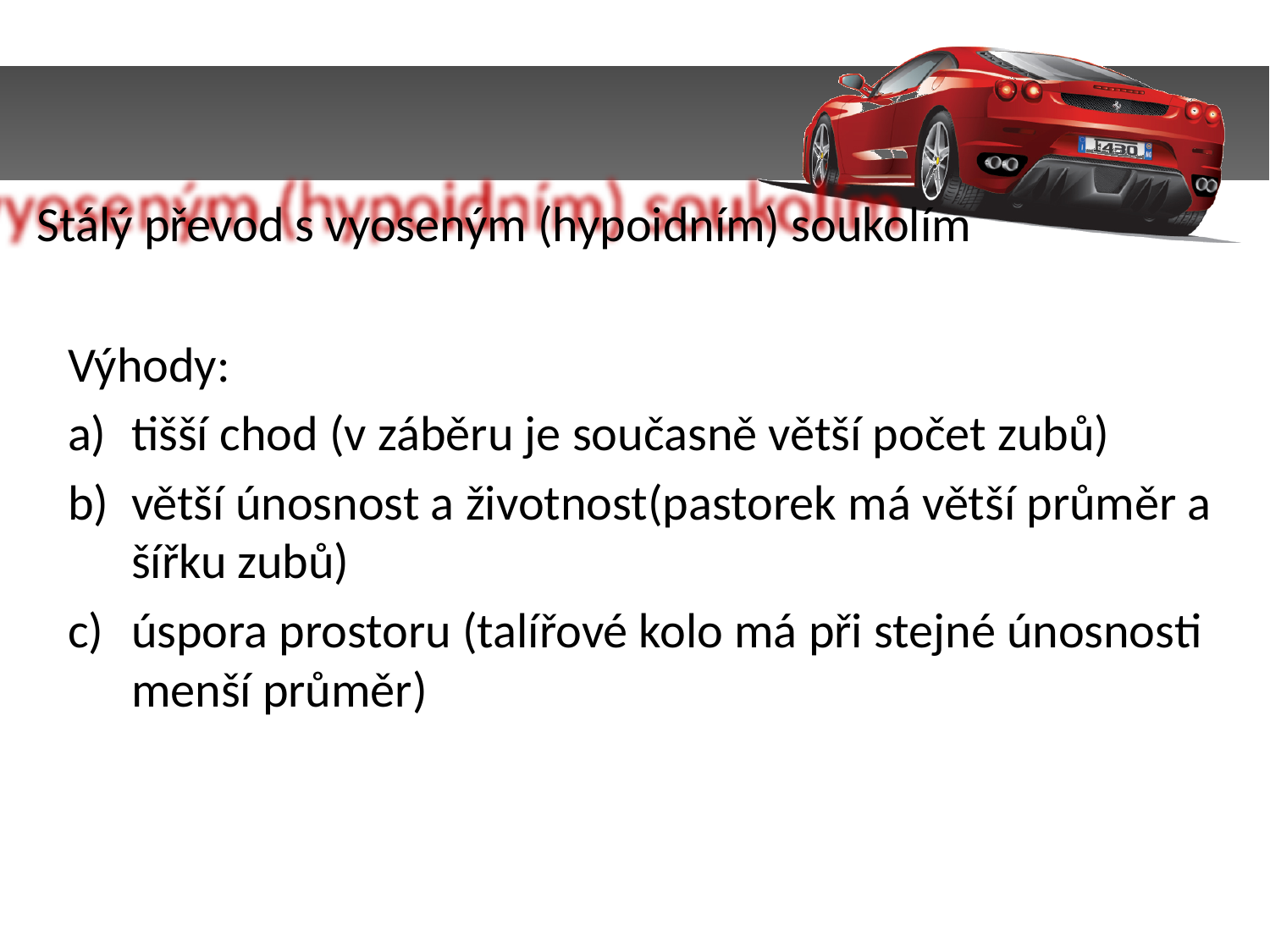

Stálý převod s vyoseným (hypoidním) soukolím
Výhody:
tišší chod (v záběru je současně větší počet zubů)
větší únosnost a životnost(pastorek má větší průměr a šířku zubů)
úspora prostoru (talířové kolo má při stejné únosnosti menší průměr)